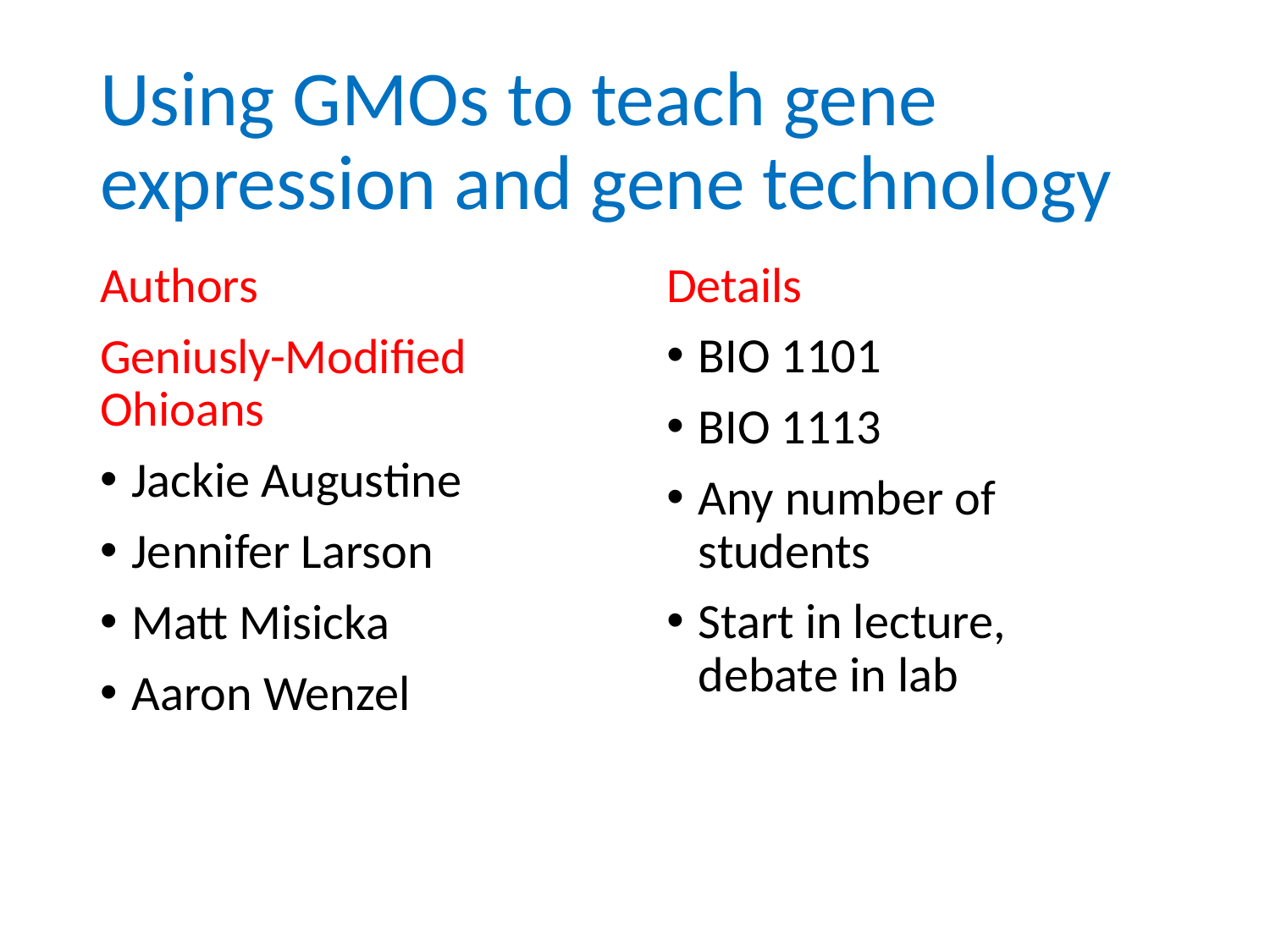

# Using GMOs to teach gene expression and gene technology
Authors
Geniusly-Modified Ohioans
Jackie Augustine
Jennifer Larson
Matt Misicka
Aaron Wenzel
Details
BIO 1101
BIO 1113
Any number of students
Start in lecture, debate in lab